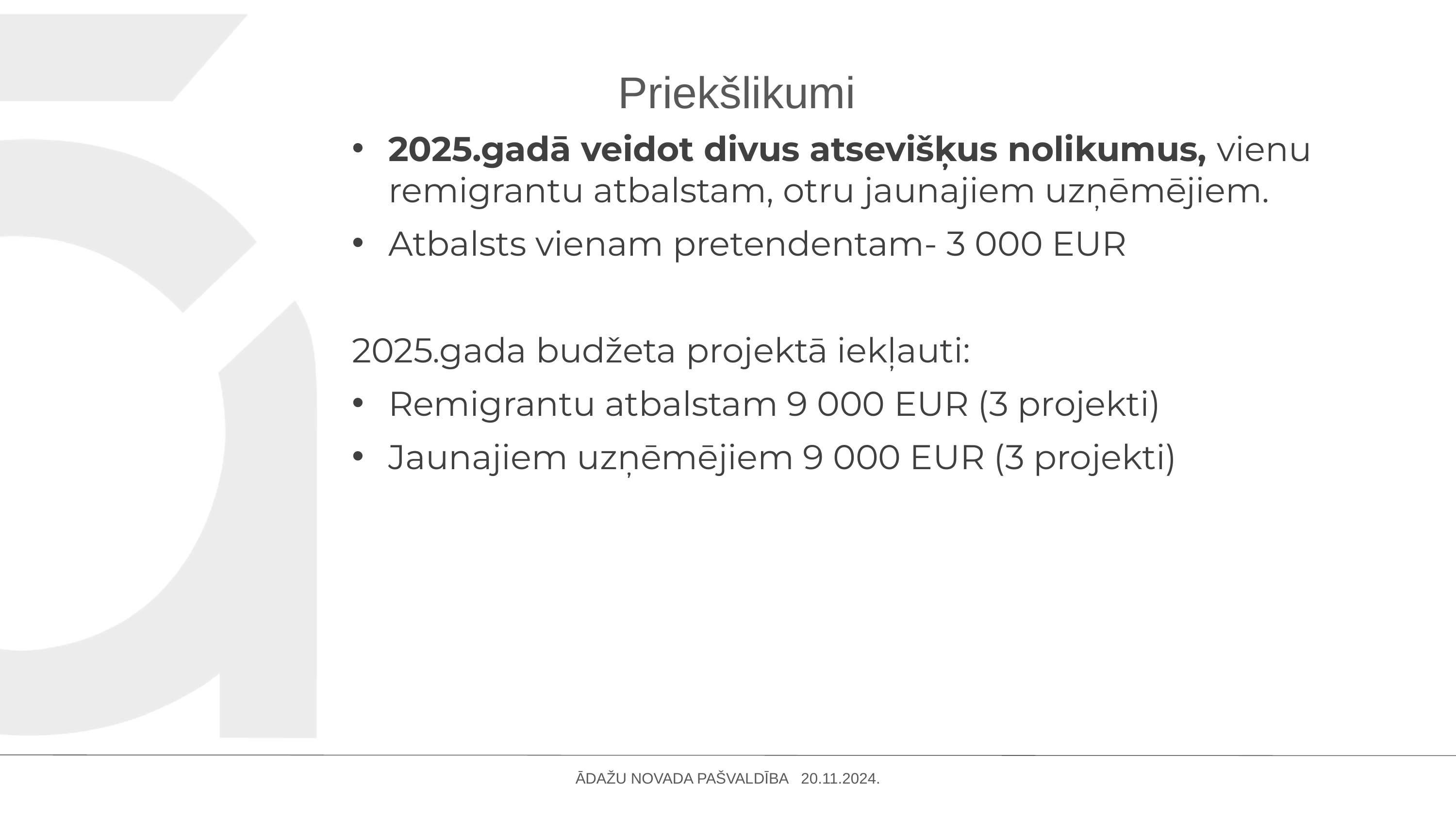

Priekšlikumi
2025.gadā veidot divus atsevišķus nolikumus, vienu remigrantu atbalstam, otru jaunajiem uzņēmējiem.
Atbalsts vienam pretendentam- 3 000 EUR

2025.gada budžeta projektā iekļauti:
Remigrantu atbalstam 9 000 EUR (3 projekti)
Jaunajiem uzņēmējiem 9 000 EUR (3 projekti)

ĀDAŽU NOVADA PAŠVALDĪBA   20.11.2024.